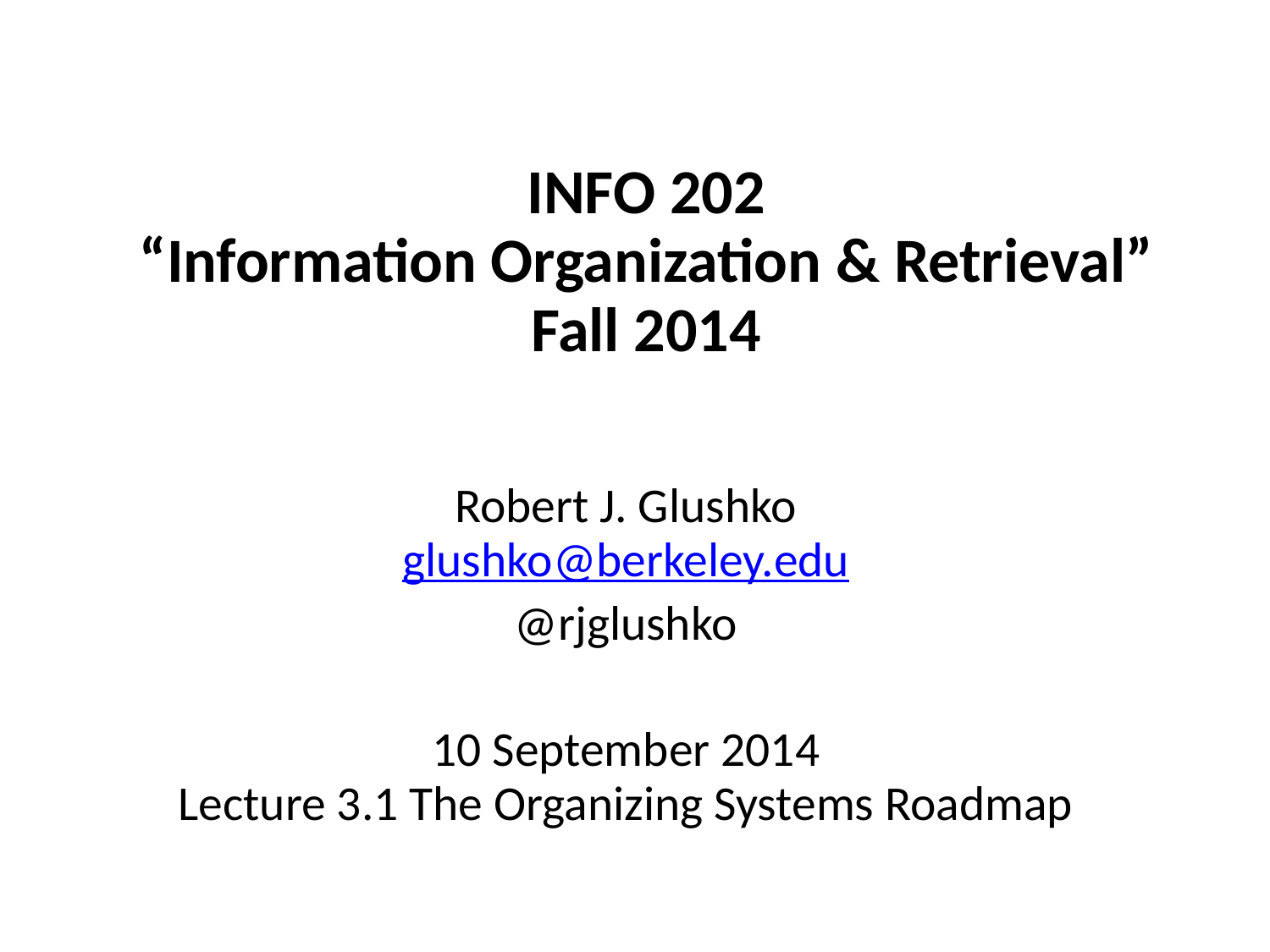

# INFO 202 “Information Organization & Retrieval” Fall 2014

Robert J. Glushko
glushko@berkeley.edu
@rjglushko

10 September 2014
Lecture 3.1 The Organizing Systems Roadmap